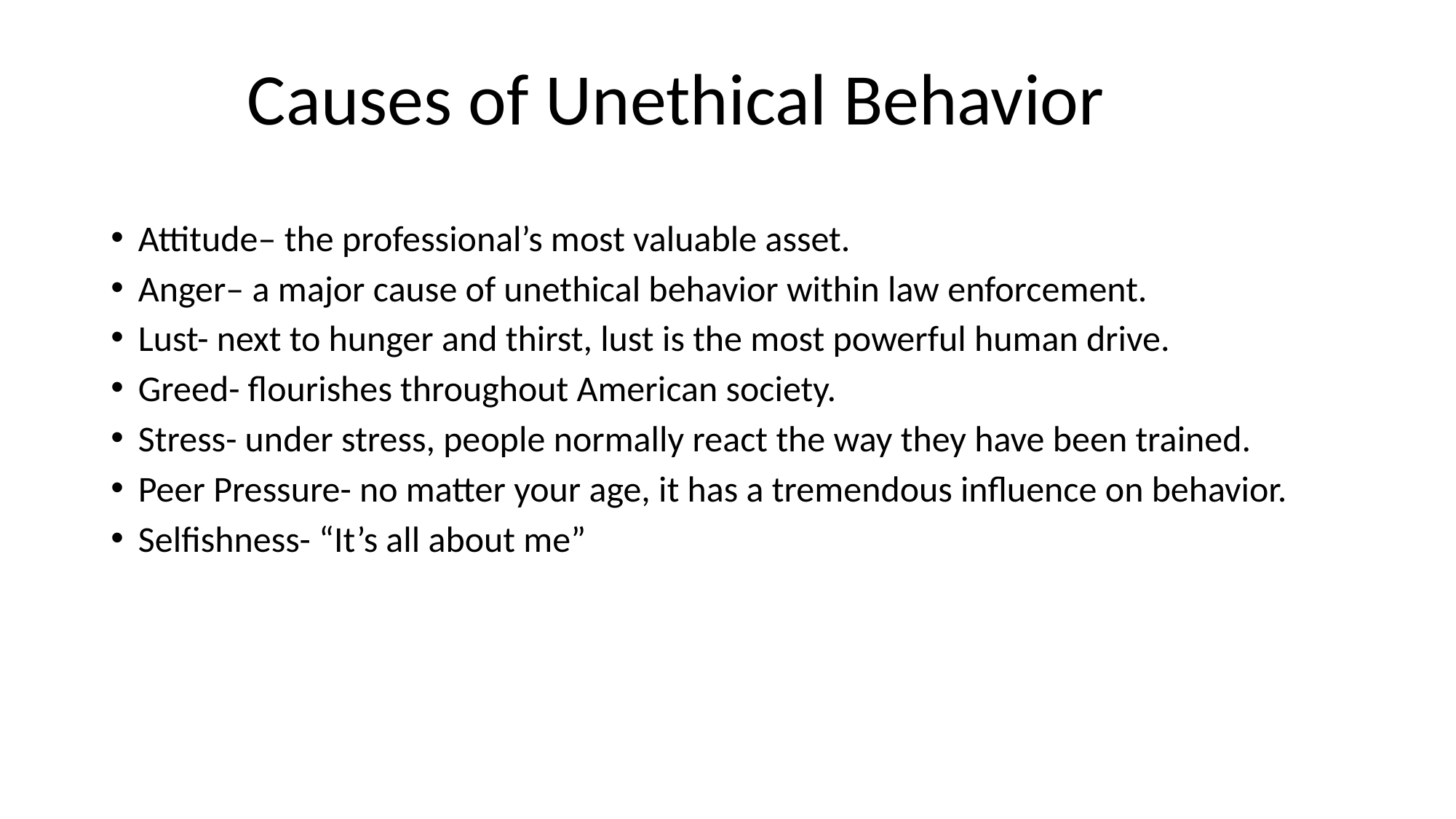

# Causes of Unethical Behavior
Attitude– the professional’s most valuable asset.
Anger– a major cause of unethical behavior within law enforcement.
Lust- next to hunger and thirst, lust is the most powerful human drive.
Greed- flourishes throughout American society.
Stress- under stress, people normally react the way they have been trained.
Peer Pressure- no matter your age, it has a tremendous influence on behavior.
Selfishness- “It’s all about me”